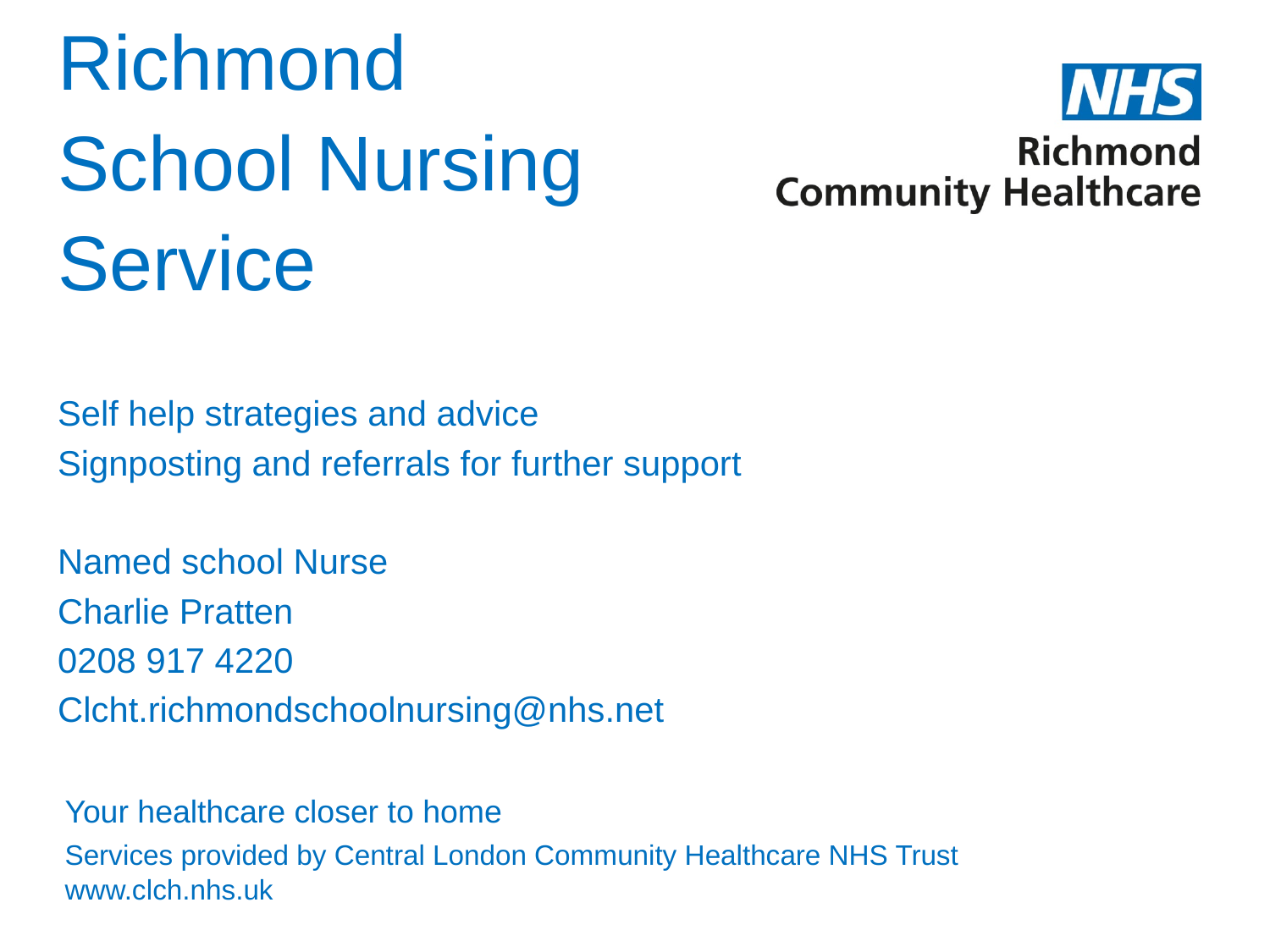

# Richmond School Nursing Service

Self help strategies and advice
Signposting and referrals for further support

Named school Nurse
Charlie Pratten
0208 917 4220
Clcht.richmondschoolnursing@nhs.net